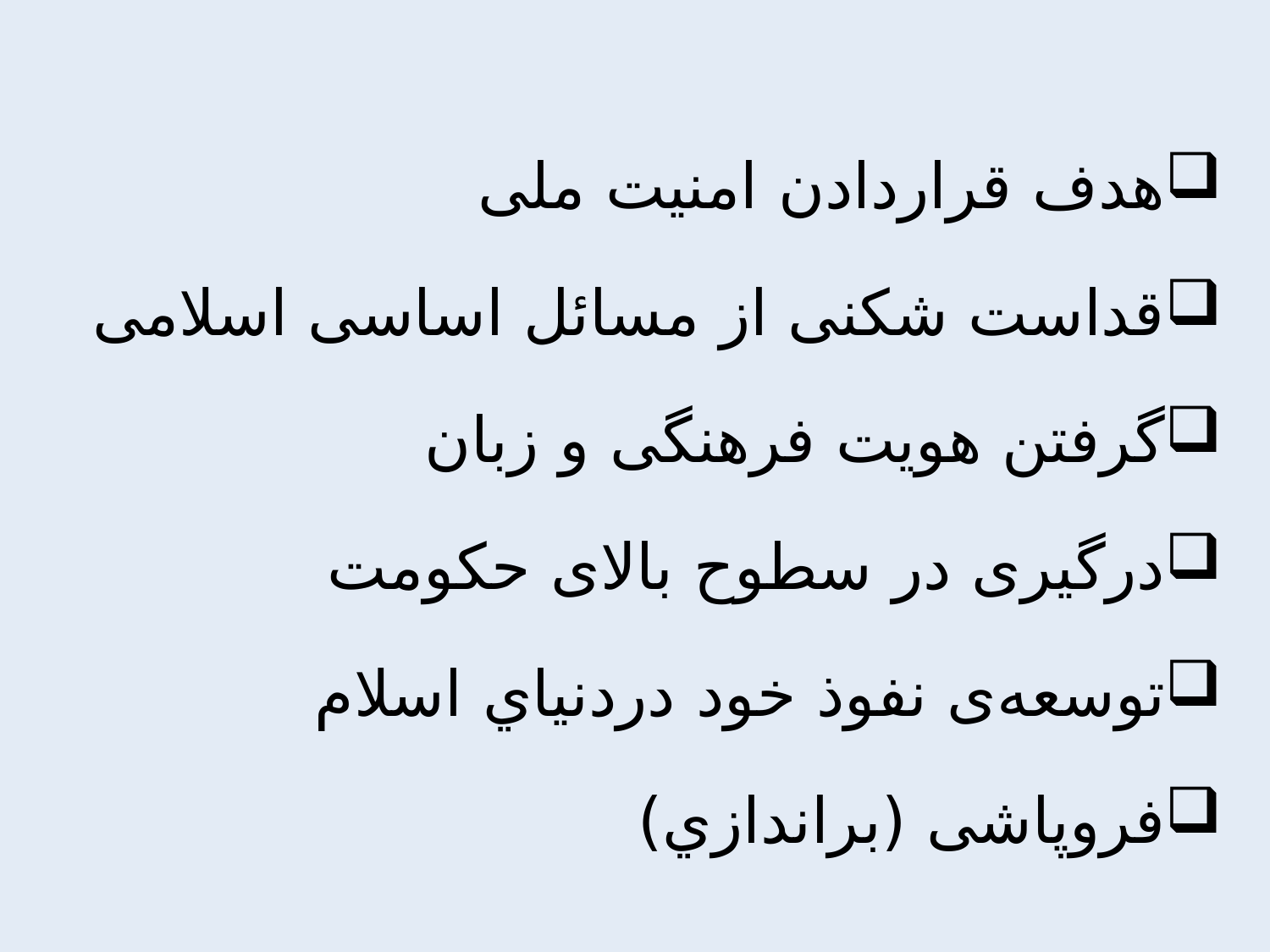

هدف قراردادن امنيت ملى
قداست شكنى از مسائل اساسى اسلامى
گرفتن هويت فرهنگى و زبان
درگيرى در سطوح بالاى حكومت
توسعه‌ى نفوذ خود دردنياي اسلام
فروپاشى (براندازي)